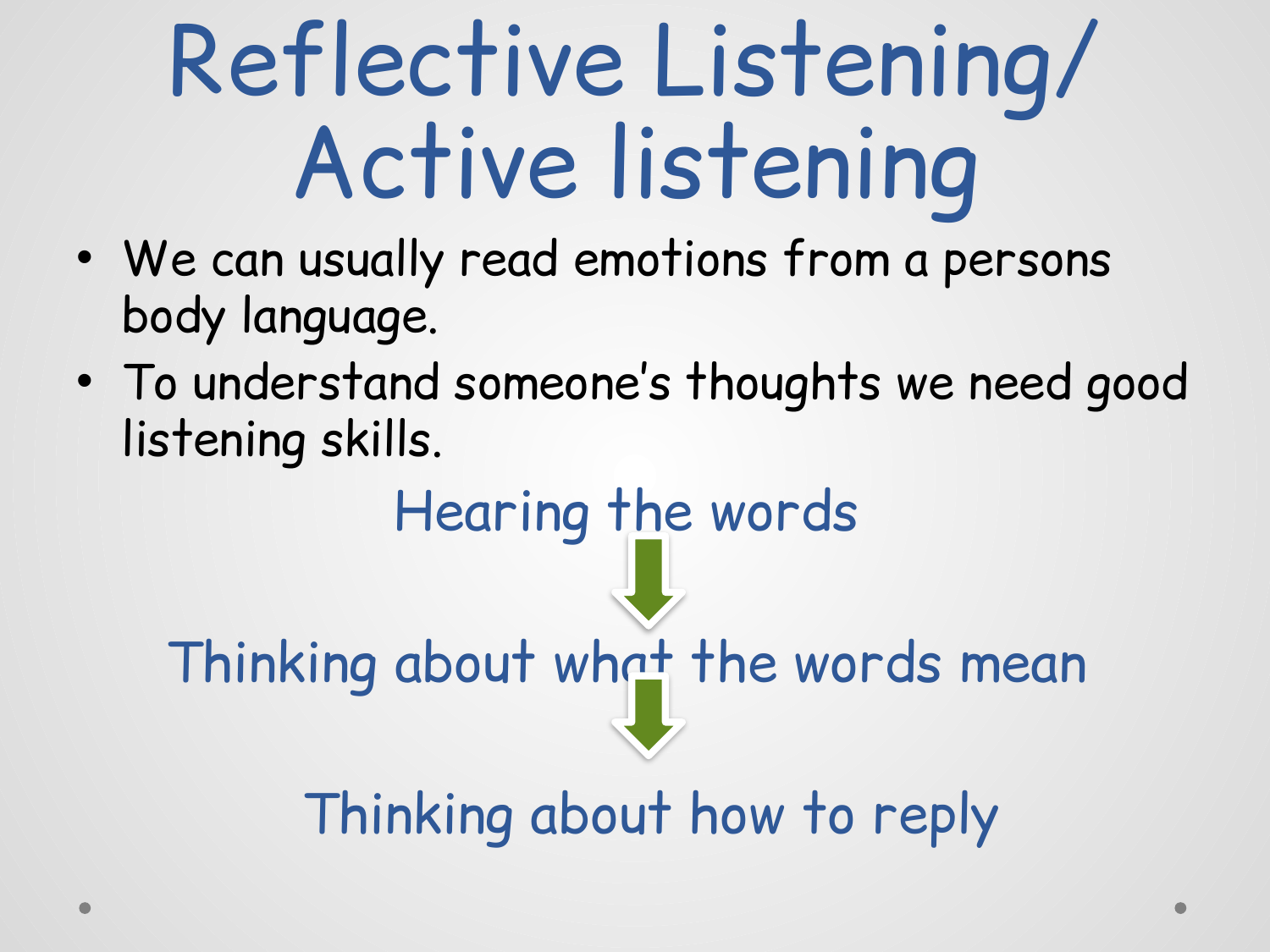

# Reflective Listening/ Active listening
We can usually read emotions from a persons body language.
To understand someone’s thoughts we need good listening skills.
Hearing the words

Thinking about what the words mean

  Thinking about how to reply